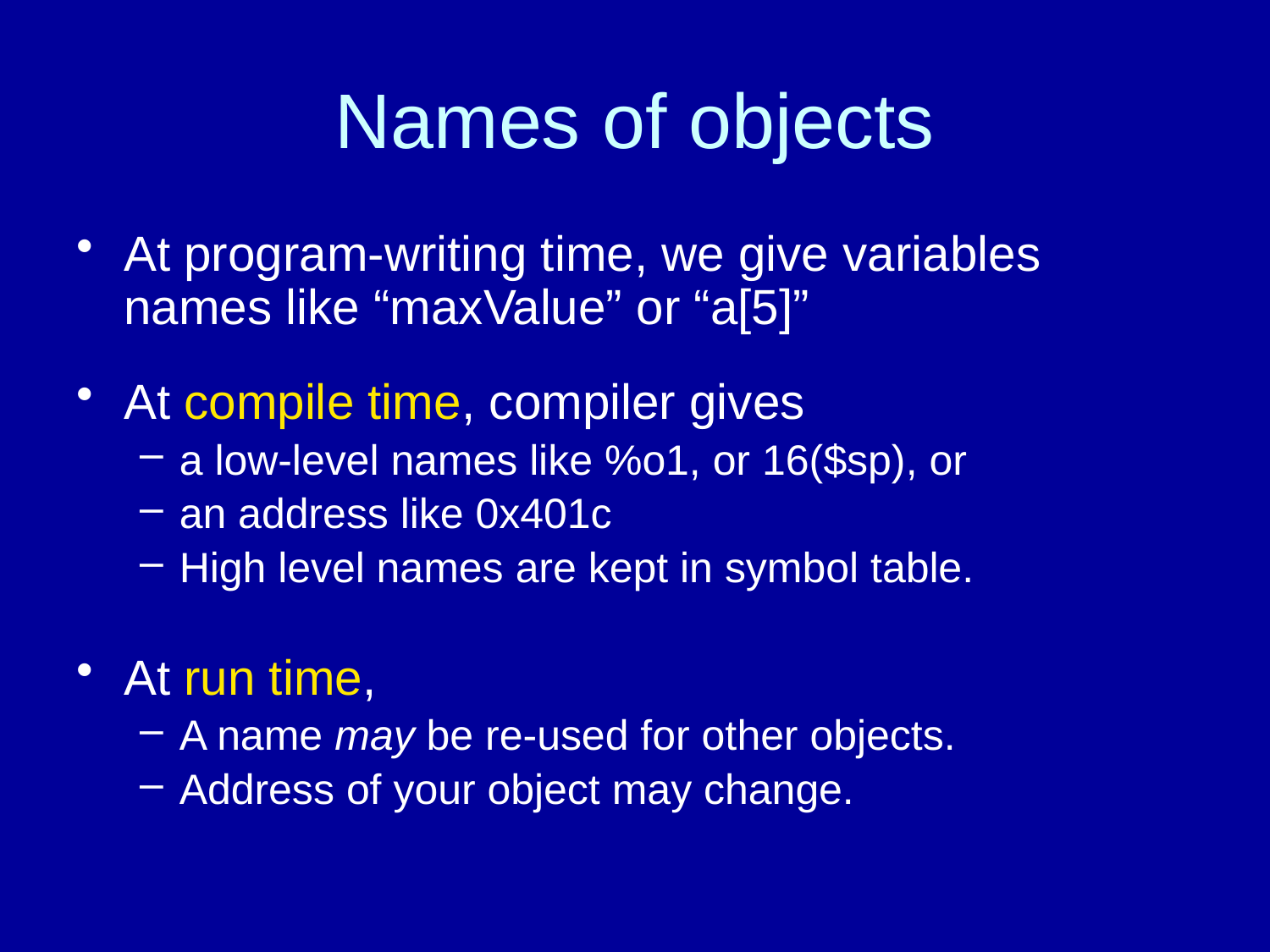

# Names of objects
At program-writing time, we give variables names like “maxValue” or “a[5]”

At compile time, compiler gives
a low-level names like %o1, or 16($sp), or
an address like 0x401c
High level names are kept in symbol table.

At run time,
A name may be re-used for other objects.
Address of your object may change.